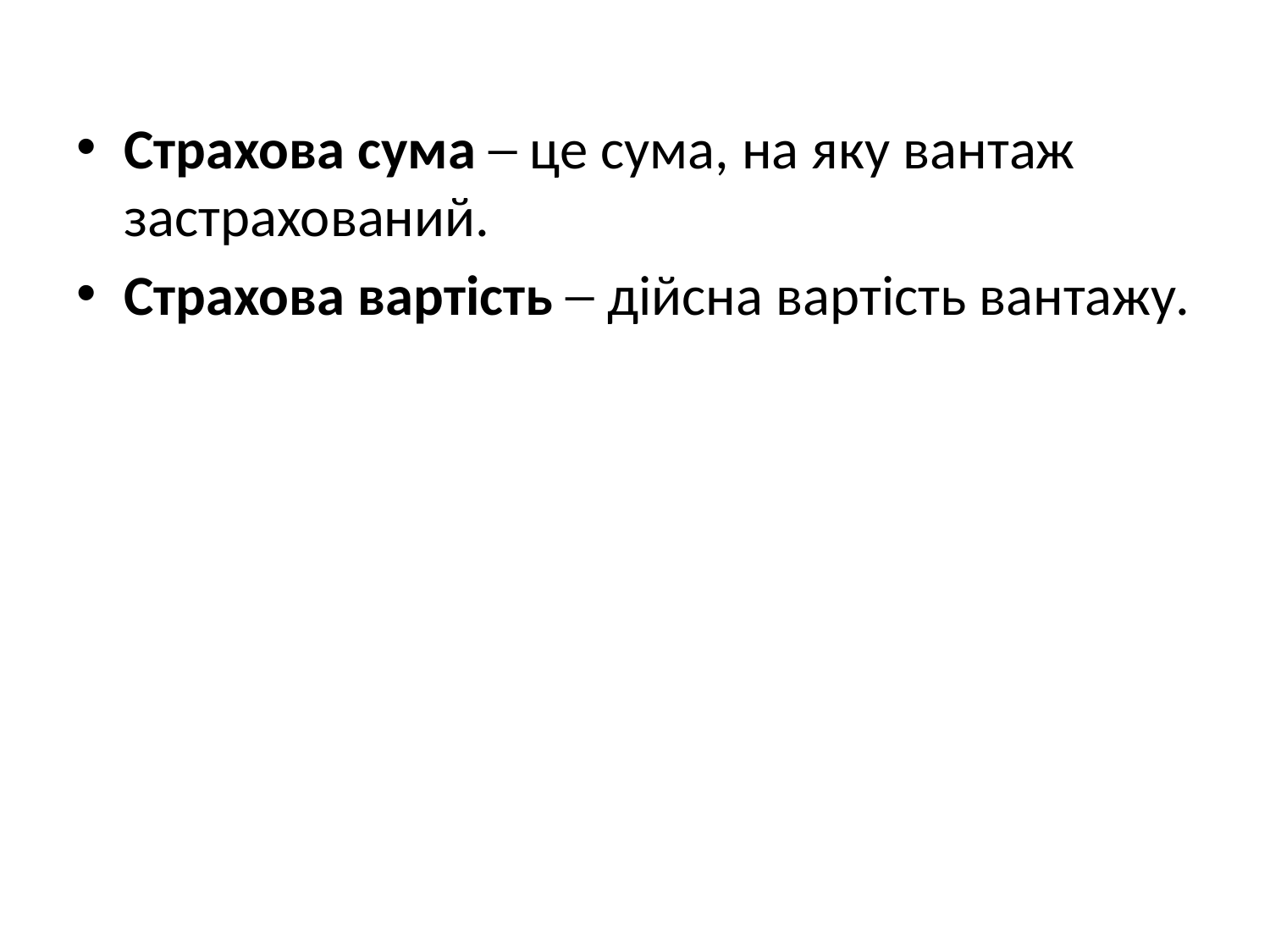

Страхова сума ─ це сума, на яку вантаж застрахований.
Страхова вартість ─ дійсна вартість вантажу.